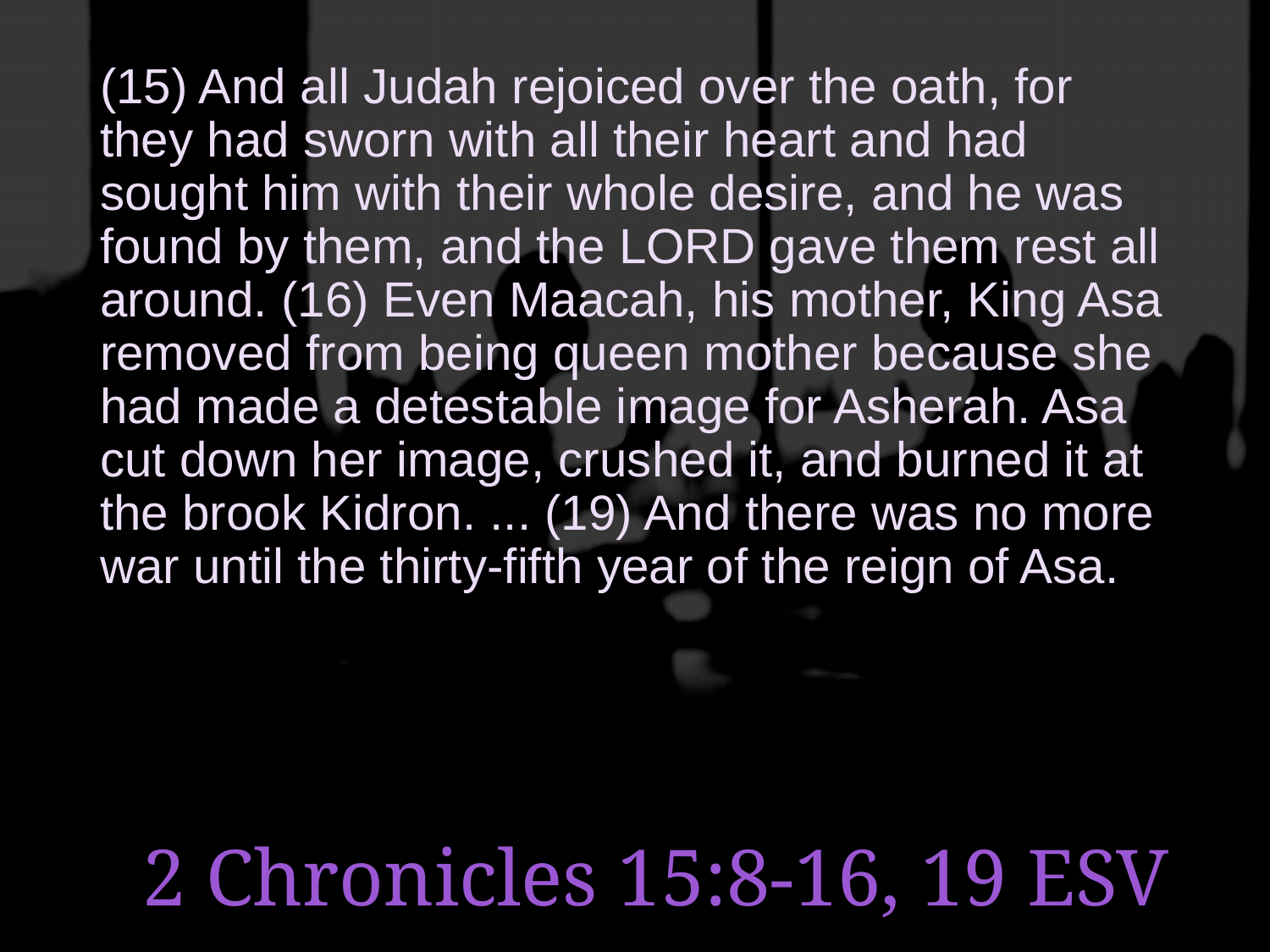

(15) And all Judah rejoiced over the oath, for they had sworn with all their heart and had sought him with their whole desire, and he was found by them, and the LORD gave them rest all around. (16) Even Maacah, his mother, King Asa removed from being queen mother because she had made a detestable image for Asherah. Asa cut down her image, crushed it, and burned it at the brook Kidron. ... (19) And there was no more war until the thirty-fifth year of the reign of Asa.
# 2 Chronicles 15:8-16, 19 ESV